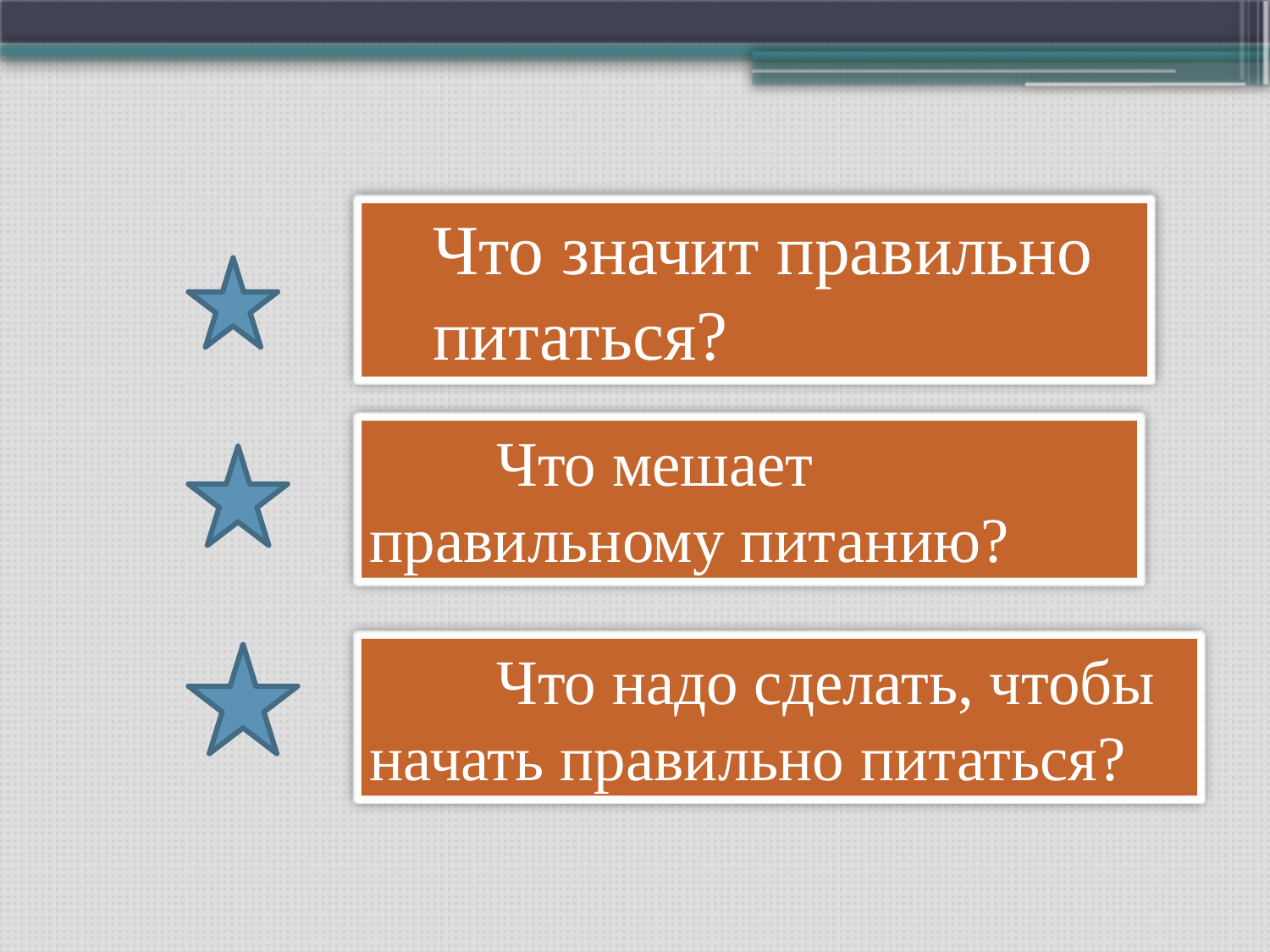

Что значит правильно питаться?

        Что мешает   правильному питанию?

        Что надо сделать, чтобы начать правильно питаться?